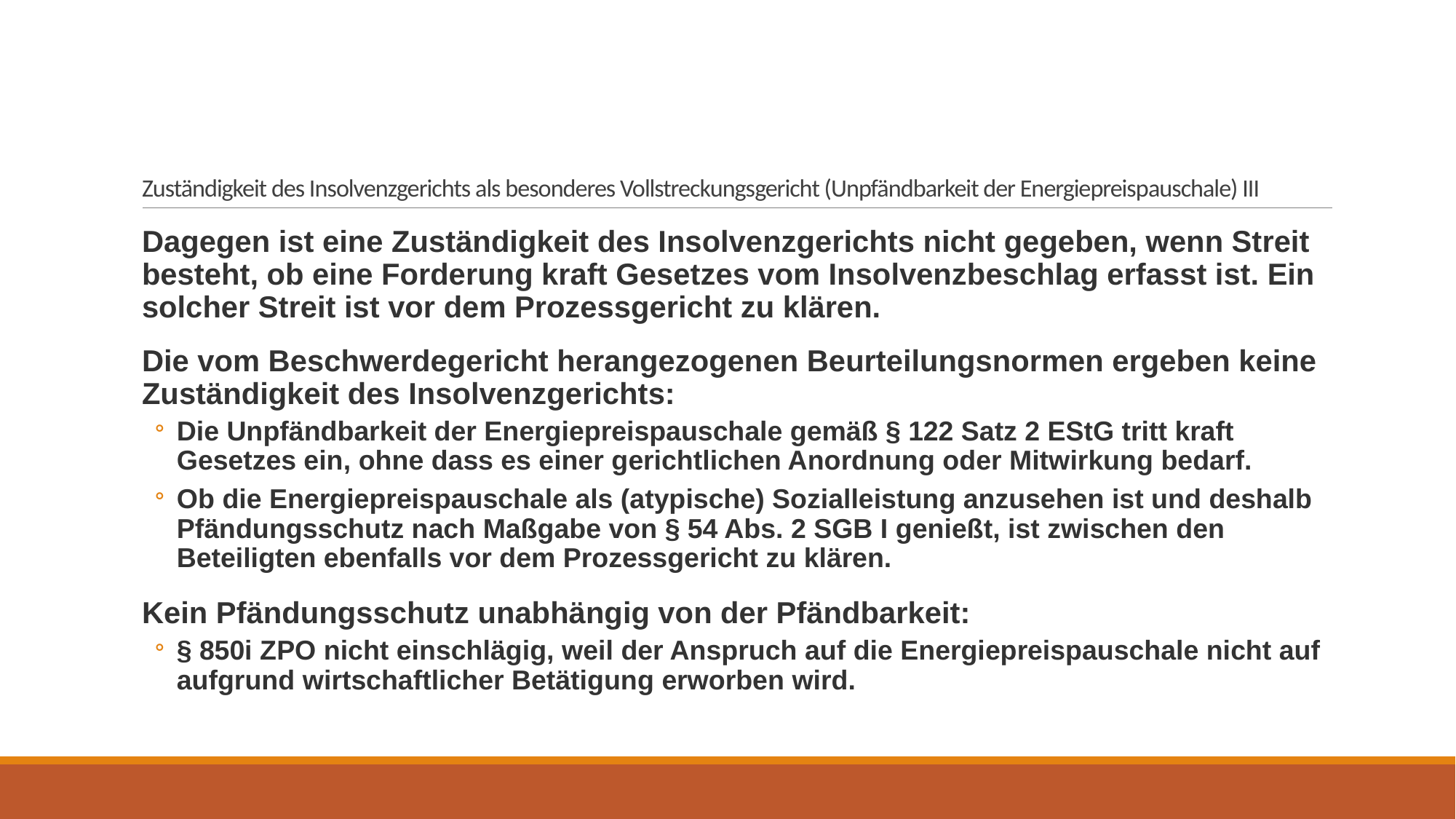

# Zuständigkeit des Insolvenzgerichts als besonderes Vollstreckungsgericht (Unpfändbarkeit der Energiepreispauschale) III
Dagegen ist eine Zuständigkeit des Insolvenzgerichts nicht gegeben, wenn Streit besteht, ob eine Forderung kraft Gesetzes vom Insolvenzbeschlag erfasst ist. Ein solcher Streit ist vor dem Prozessgericht zu klären.
Die vom Beschwerdegericht herangezogenen Beurteilungsnormen ergeben keine Zuständigkeit des Insolvenzgerichts:
Die Unpfändbarkeit der Energiepreispauschale gemäß § 122 Satz 2 EStG tritt kraft Gesetzes ein, ohne dass es einer gerichtlichen Anordnung oder Mitwirkung bedarf.
Ob die Energiepreispauschale als (atypische) Sozialleistung anzusehen ist und deshalb Pfändungsschutz nach Maßgabe von § 54 Abs. 2 SGB I genießt, ist zwischen den Beteiligten ebenfalls vor dem Prozessgericht zu klären.
Kein Pfändungsschutz unabhängig von der Pfändbarkeit:
§ 850i ZPO nicht einschlägig, weil der Anspruch auf die Energiepreispauschale nicht auf aufgrund wirtschaftlicher Betätigung erworben wird.